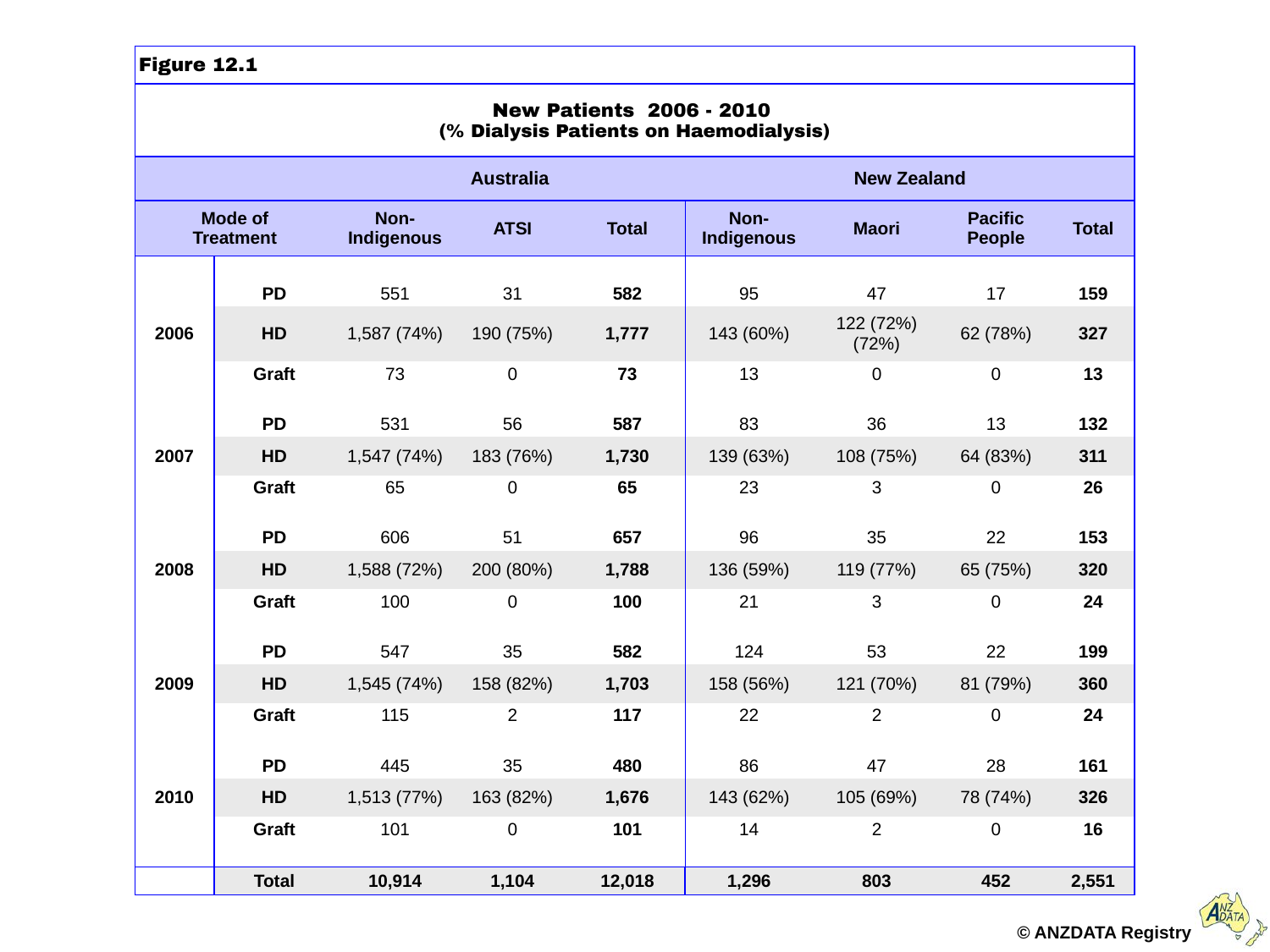

| Figure 12.1 |  |  |  |  |  |  |  |  |
| --- | --- | --- | --- | --- | --- | --- | --- | --- |
| New Patients 2006 - 2010 (% Dialysis Patients on Haemodialysis) |  |  |  |  |  |  |  |  |
|  |  | Australia |  |  | New Zealand |  |  |  |
| Mode of Treatment |  | Non- Indigenous | ATSI | Total | Non- Indigenous | Maori | Pacific People | Total |
|  |  |  |  |  |  |  |  |  |
| 2006 | PD | 551 | 31 | 582 | 95 | 47 | 17 | 159 |
|  | HD | 1,587 (74%) | 190 (75%) | 1,777 | 143 (60%) | 122 (72%)(72%) | 62 (78%) | 327 |
|  | Graft | 73 | 0 | 73 | 13 | 0 | 0 | 13 |
|  |  |  |  |  |  |  |  |  |
| 2007 | PD | 531 | 56 | 587 | 83 | 36 | 13 | 132 |
|  | HD | 1,547 (74%) | 183 (76%) | 1,730 | 139 (63%) | 108 (75%) | 64 (83%) | 311 |
|  | Graft | 65 | 0 | 65 | 23 | 3 | 0 | 26 |
|  |  |  |  |  |  |  |  |  |
| 2008 | PD | 606 | 51 | 657 | 96 | 35 | 22 | 153 |
|  | HD | 1,588 (72%) | 200 (80%) | 1,788 | 136 (59%) | 119 (77%) | 65 (75%) | 320 |
|  | Graft | 100 | 0 | 100 | 21 | 3 | 0 | 24 |
|  |  |  |  |  |  |  |  |  |
| 2009 | PD | 547 | 35 | 582 | 124 | 53 | 22 | 199 |
|  | HD | 1,545 (74%) | 158 (82%) | 1,703 | 158 (56%) | 121 (70%) | 81 (79%) | 360 |
|  | Graft | 115 | 2 | 117 | 22 | 2 | 0 | 24 |
|  |  |  |  |  |  |  |  |  |
| 2010 | PD | 445 | 35 | 480 | 86 | 47 | 28 | 161 |
|  | HD | 1,513 (77%) | 163 (82%) | 1,676 | 143 (62%) | 105 (69%) | 78 (74%) | 326 |
|  | Graft | 101 | 0 | 101 | 14 | 2 | 0 | 16 |
|  |  |  |  |  |  |  |  |  |
|  | Total | 10,914 | 1,104 | 12,018 | 1,296 | 803 | 452 | 2,551 |